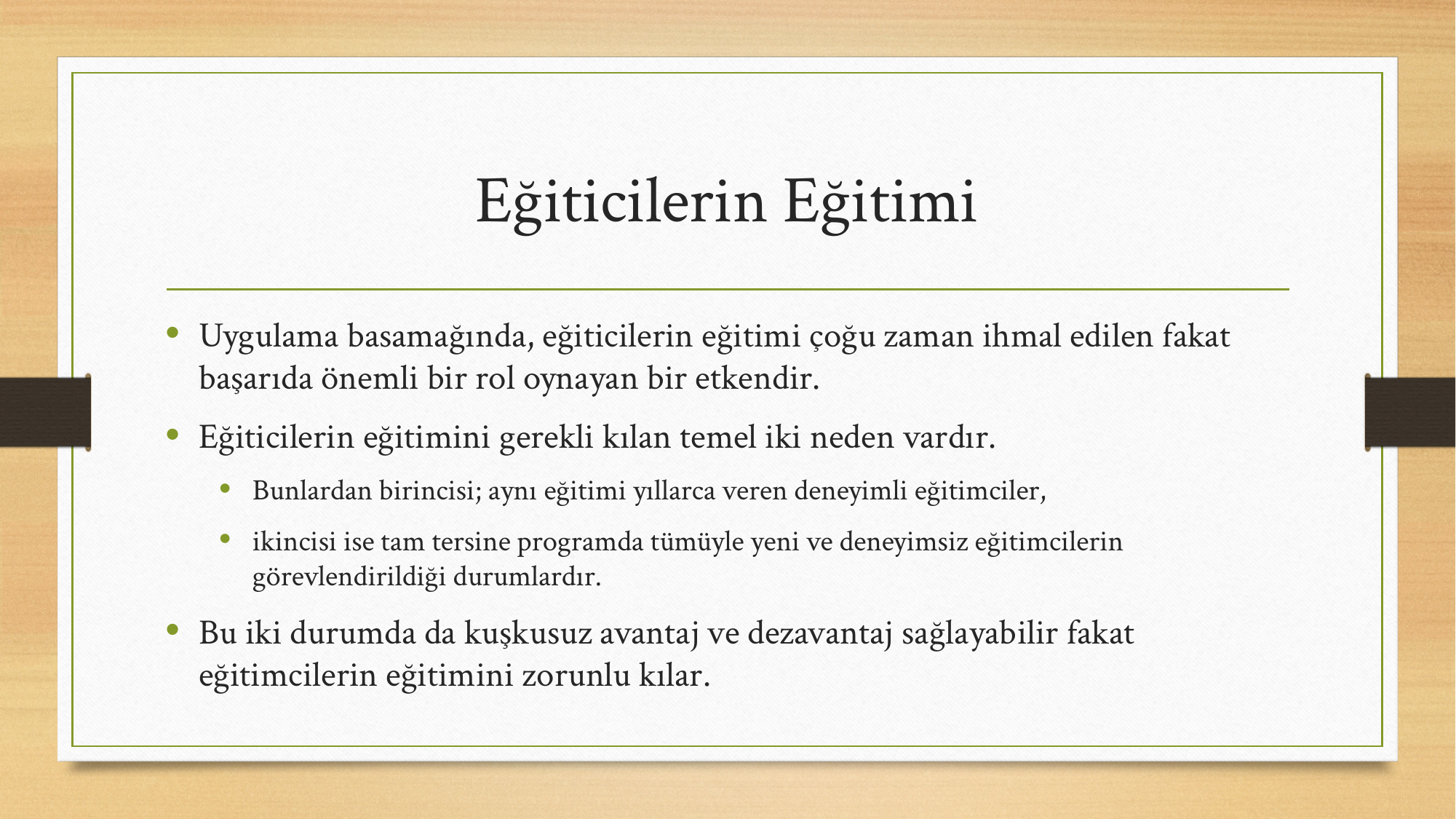

# Eğiticilerin Eğitimi
Uygulama basamağında, eğiticilerin eğitimi çoğu zaman ihmal edilen fakat başarıda önemli bir rol oynayan bir etkendir.
Eğiticilerin eğitimini gerekli kılan temel iki neden vardır.
Bunlardan birincisi; aynı eğitimi yıllarca veren deneyimli eğitimciler,
ikincisi ise tam tersine programda tümüyle yeni ve deneyimsiz eğitimcilerin görevlendirildiği durumlardır.
Bu iki durumda da kuşkusuz avantaj ve dezavantaj sağlayabilir fakat eğitimcilerin eğitimini zorunlu kılar.